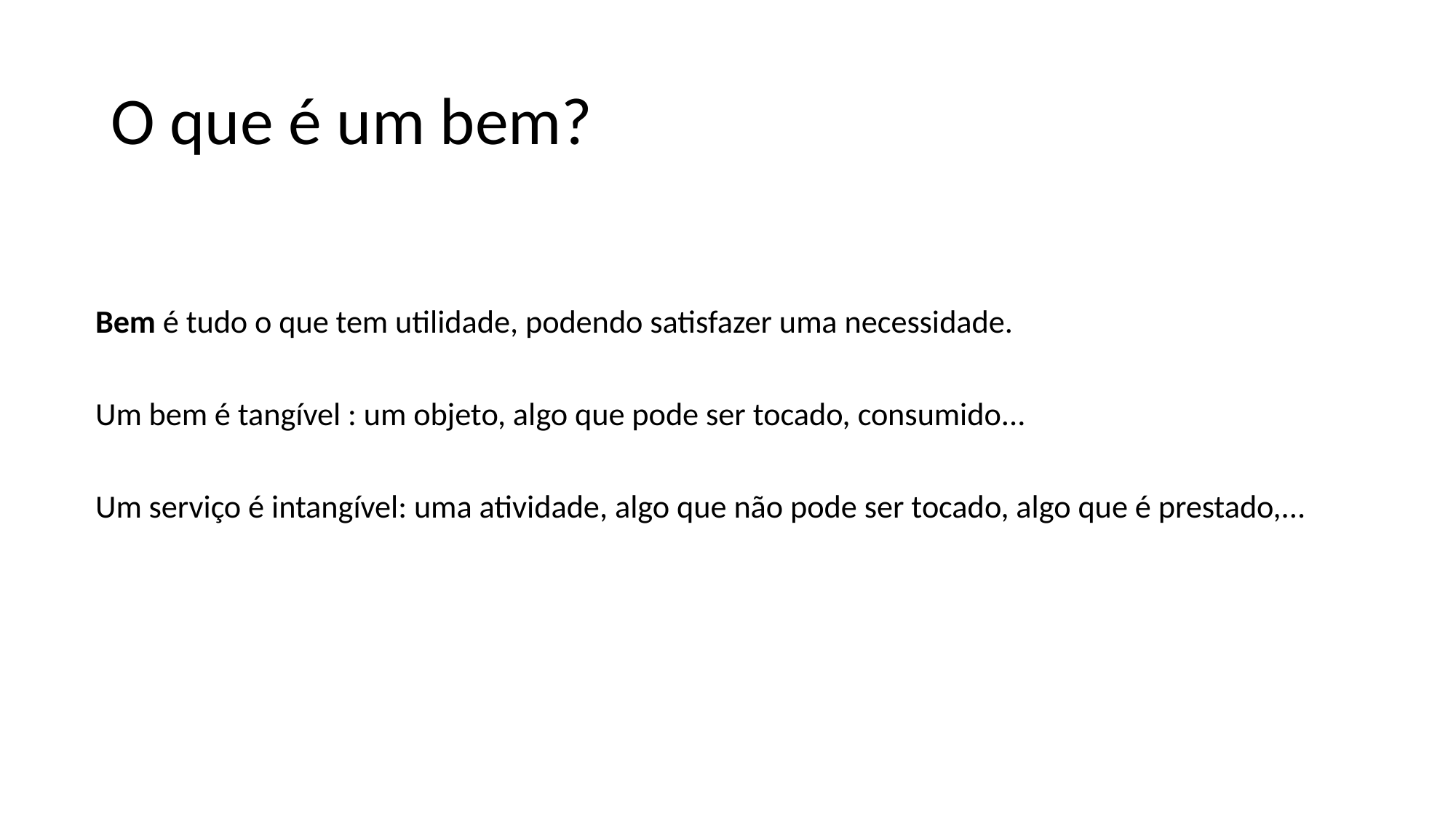

# O que é um bem?
Bem é tudo o que tem utilidade, podendo satisfazer uma necessidade.

Um bem é tangível : um objeto, algo que pode ser tocado, consumido...

Um serviço é intangível: uma atividade, algo que não pode ser tocado, algo que é prestado,...